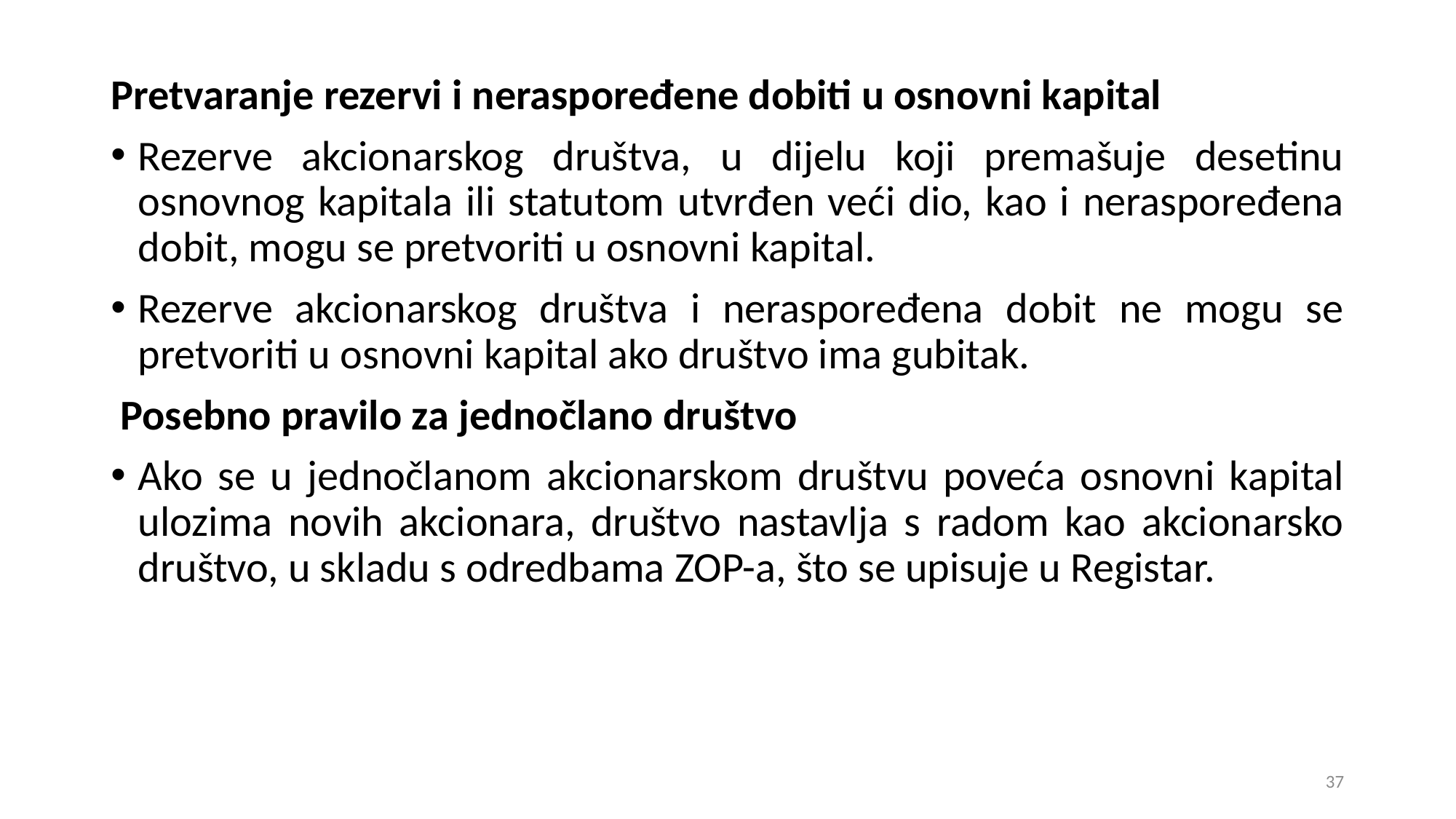

Pretvaranje rezervi i neraspoređene dobiti u osnovni kapital
Rezerve akcionarskog društva, u dijelu koji premašuje desetinu osnovnog kapitala ili statutom utvrđen veći dio, kao i neraspoređena dobit, mogu se pretvoriti u osnovni kapital.
Rezerve akcionarskog društva i neraspoređena dobit ne mogu se pretvoriti u osnovni kapital ako društvo ima gubitak.
 Posebno pravilo za jednočlano društvo
Ako se u jednočlanom akcionarskom društvu poveća osnovni kapital ulozima novih akcionara, društvo nastavlja s radom kao akcionarsko društvo, u skladu s odredbama ZOP-a, što se upisuje u Registar.
37